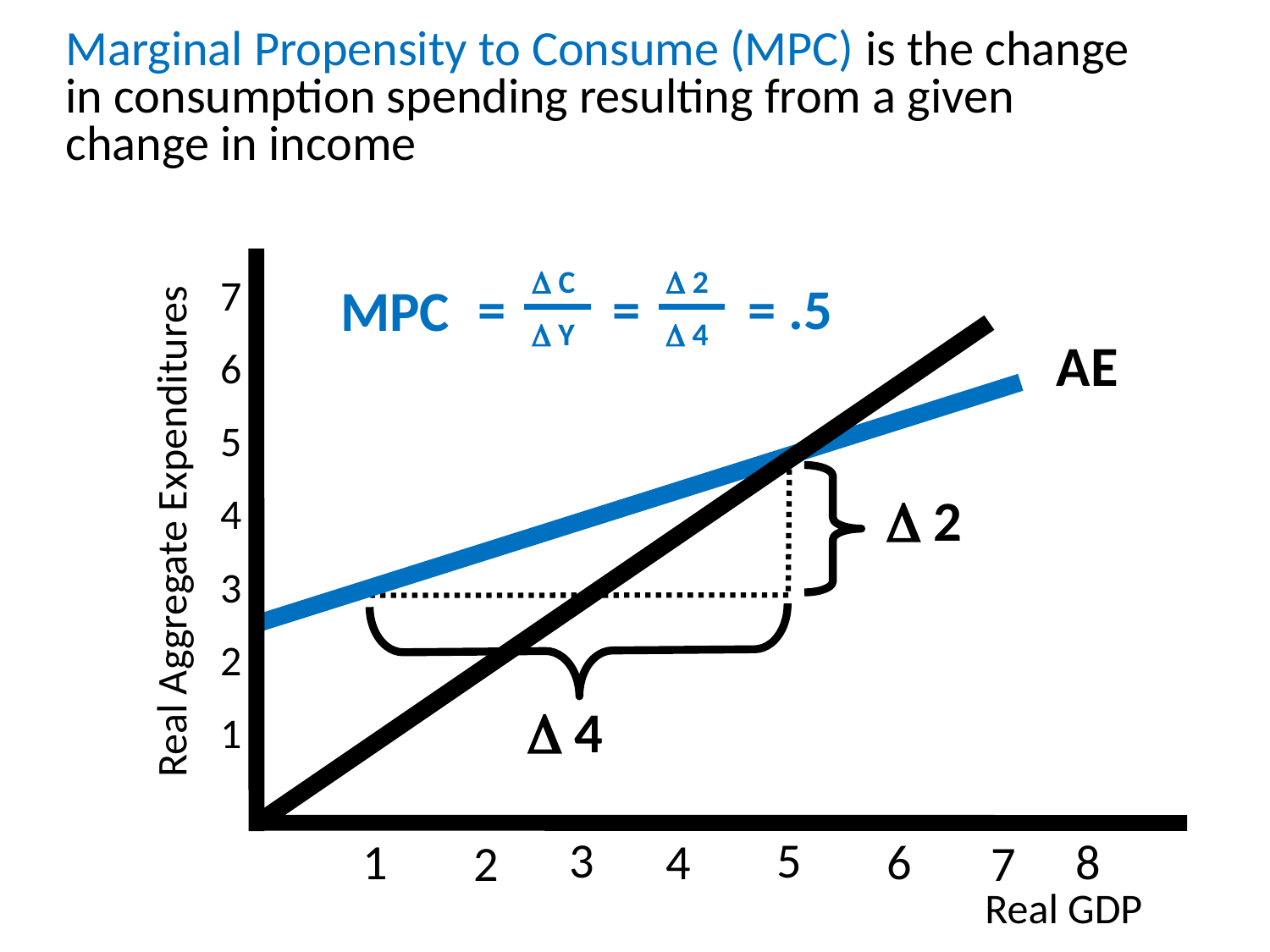

Marginal Propensity to Consume (MPC) is the change in consumption spending resulting from a given change in income

Δ C
=
Δ Y
Δ 2
=
Δ 4
7
= .5
MPC

AE
6

5

Δ 2
4
Real Aggregate Expenditures
3

2

Δ 4
1

3
5
4
1
6
8
2
7
Real GDP